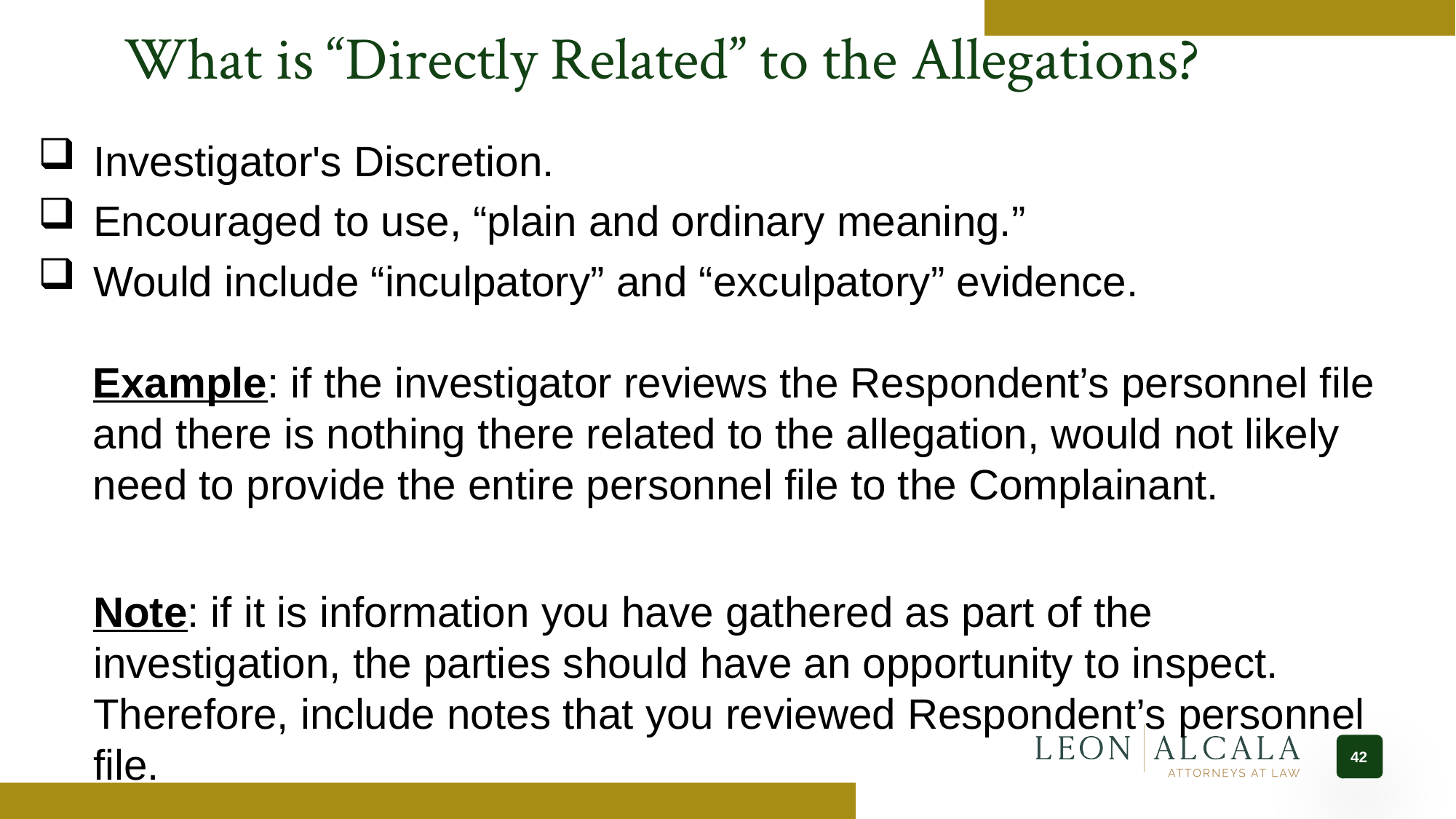

What is “Directly Related” to the Allegations?
Investigator's Discretion.
Encouraged to use, “plain and ordinary meaning.”
Would include “inculpatory” and “exculpatory” evidence.

Example: if the investigator reviews the Respondent’s personnel file and there is nothing there related to the allegation, would not likely need to provide the entire personnel file to the Complainant.

Note: if it is information you have gathered as part of the investigation, the parties should have an opportunity to inspect. Therefore, include notes that you reviewed Respondent’s personnel file.

42